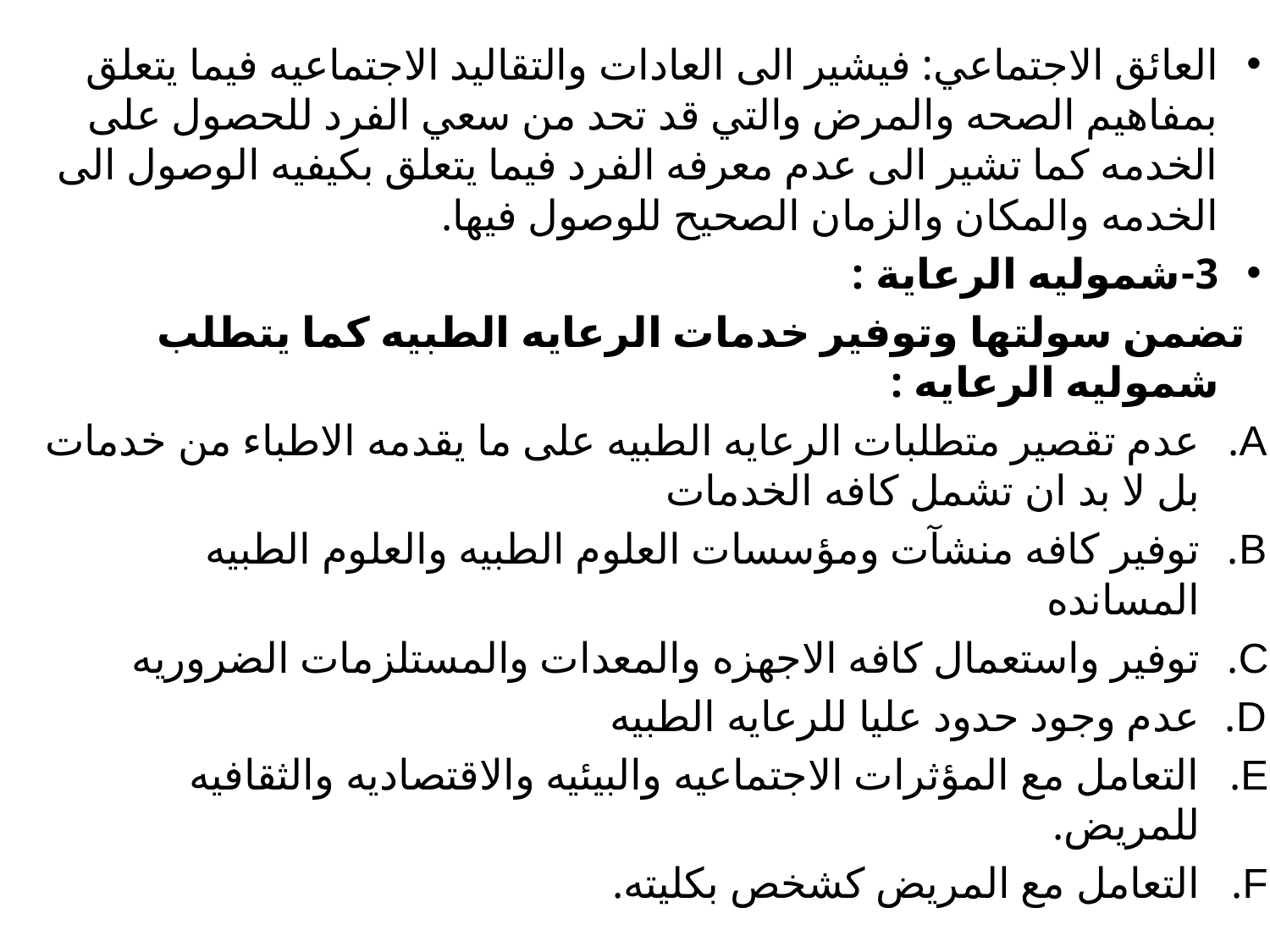

العائق الاجتماعي: فيشير الى العادات والتقاليد الاجتماعيه فيما يتعلق بمفاهيم الصحه والمرض والتي قد تحد من سعي الفرد للحصول على الخدمه كما تشير الى عدم معرفه الفرد فيما يتعلق بكيفيه الوصول الى الخدمه والمكان والزمان الصحيح للوصول فيها.
3-	شموليه الرعاية :
 تضمن سولتها وتوفير خدمات الرعايه الطبيه كما يتطلب شموليه الرعايه :
عدم تقصير متطلبات الرعايه الطبيه على ما يقدمه الاطباء من خدمات بل لا بد ان تشمل كافه الخدمات
توفير كافه منشآت ومؤسسات العلوم الطبيه والعلوم الطبيه المسانده
توفير واستعمال كافه الاجهزه والمعدات والمستلزمات الضروريه
عدم وجود حدود عليا للرعايه الطبيه
التعامل مع المؤثرات الاجتماعيه والبيئيه والاقتصاديه والثقافيه للمريض.
التعامل مع المريض كشخص بكليته.